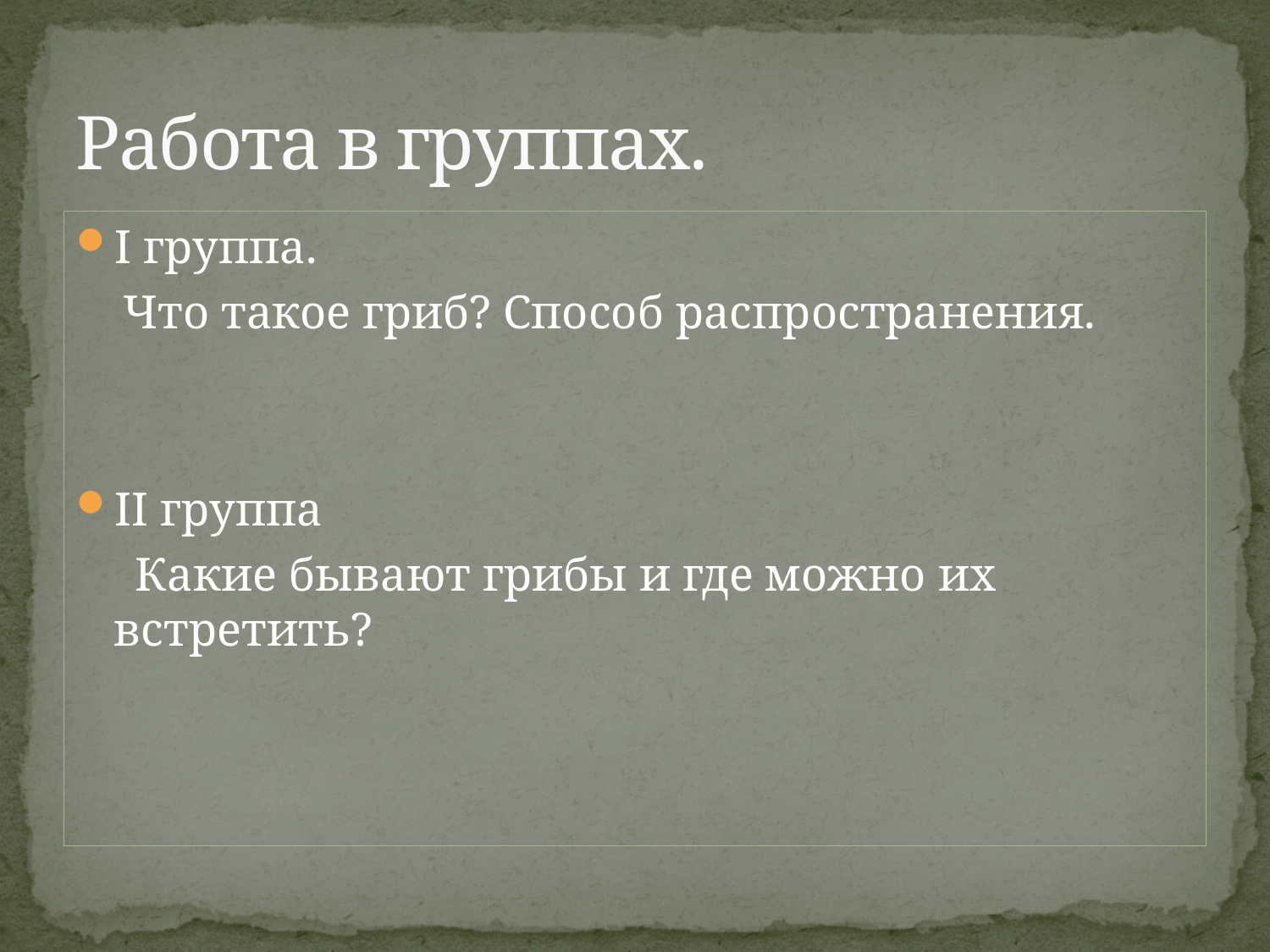

# Работа в группах.
I группа.
    Что такое гриб? Способ распространения.

II группа
     Какие бывают грибы и где можно их встретить?